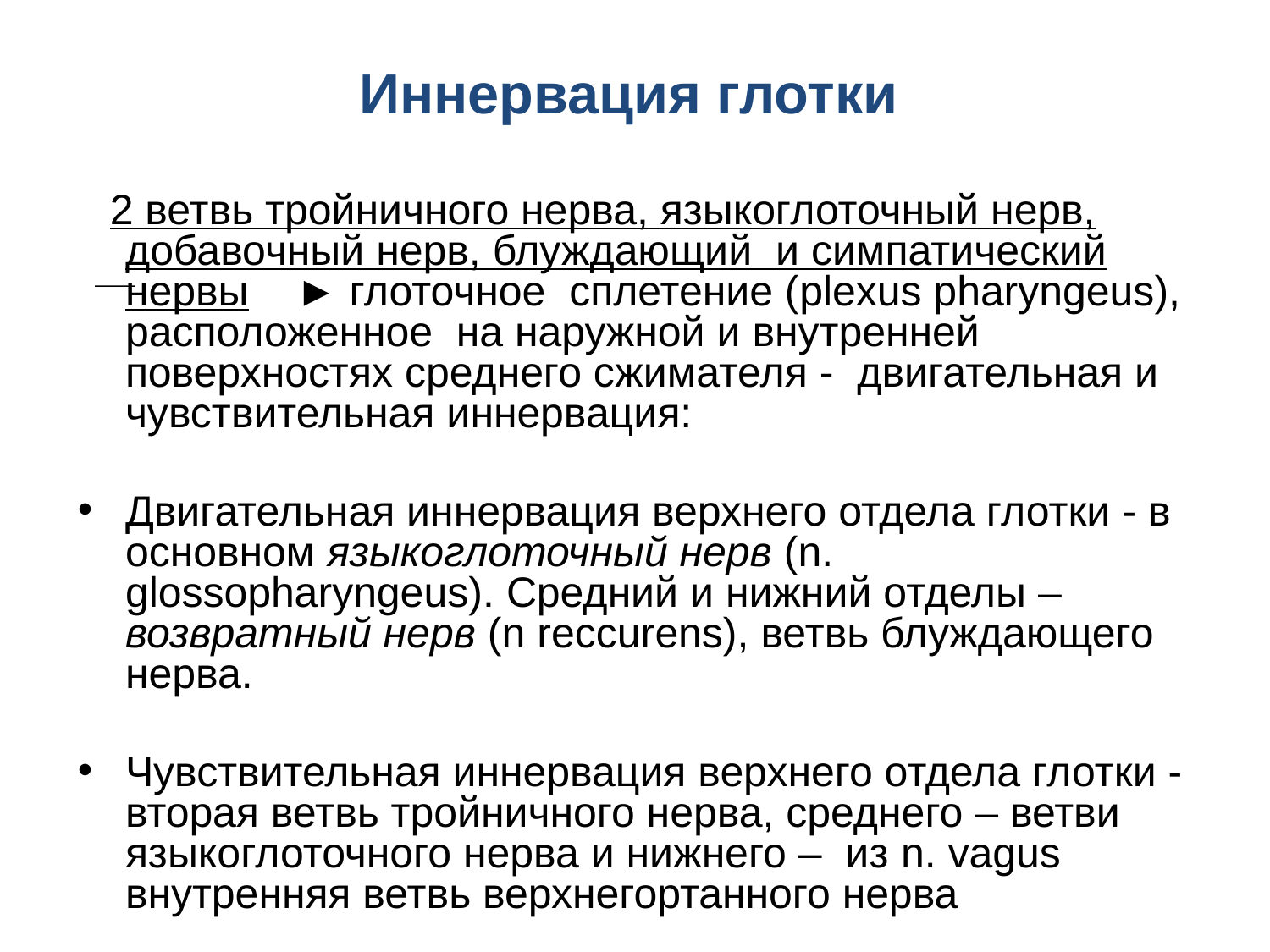

# Иннервация глотки
    2 ветвь тройничного нерва, языкоглоточный нерв, добавочный нерв, блуждающий  и симпатический нервы    ► глоточное  сплетение (plexus pharyngeus), расположенное  на наружной и внутренней поверхностях среднего сжимателя -  двигательная и чувствительная иннервация:

Двигательная иннервация верхнего отдела глотки - в основном языкоглоточный нерв (n. glossopharyngeus). Средний и нижний отделы – возвратный нерв (n reccurens), ветвь блуждающего нерва.

Чувствительная иннервация верхнего отдела глотки -  вторая ветвь тройничного нерва, среднего – ветви языкоглоточного нерва и нижнего –  из n. vagus   внутренняя ветвь верхнегортанного нерва